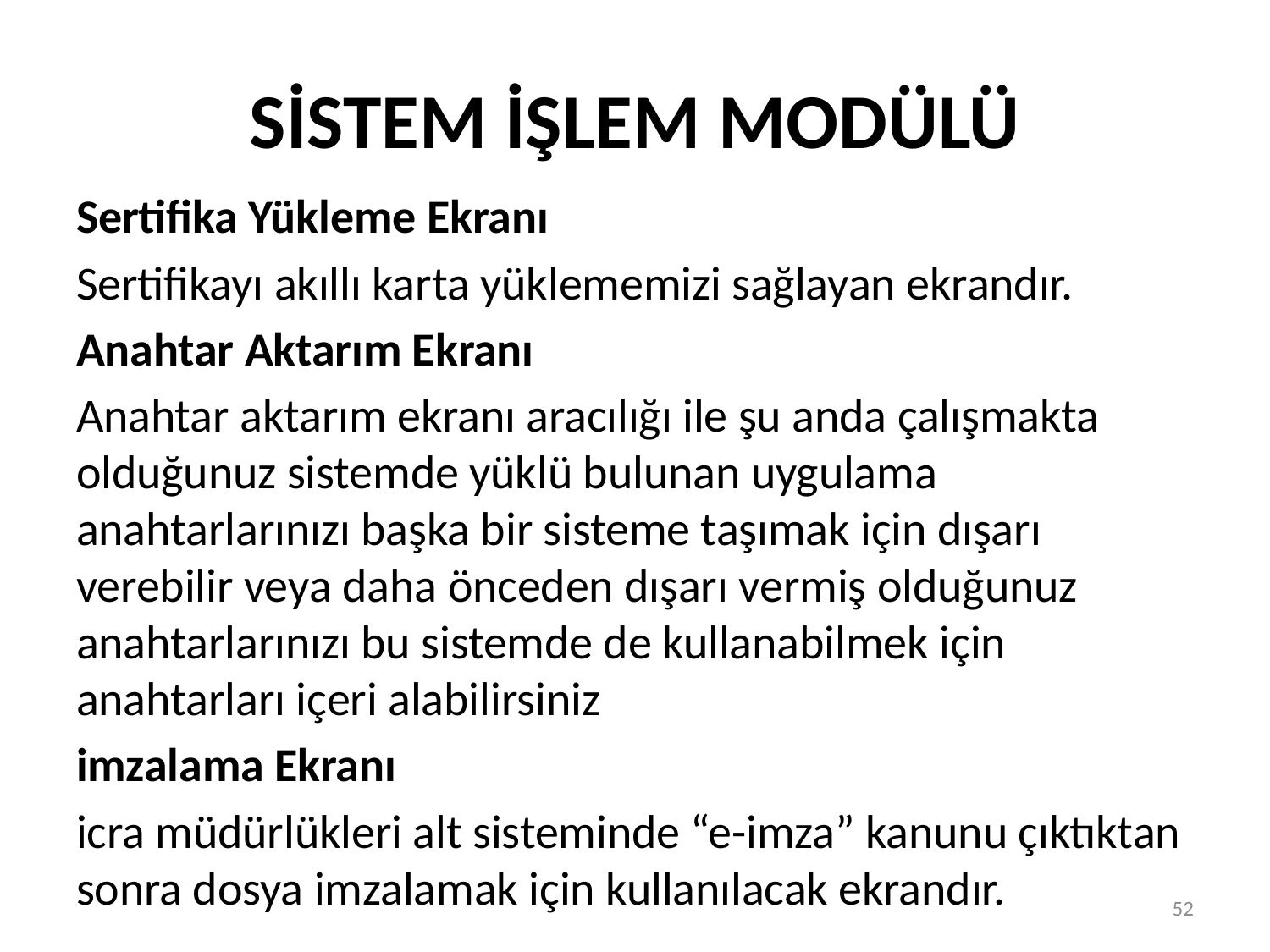

# SİSTEM İŞLEM MODÜLÜ
Sertifika Yükleme Ekranı
Sertifikayı akıllı karta yüklememizi sağlayan ekrandır.
Anahtar Aktarım Ekranı
Anahtar aktarım ekranı aracılığı ile şu anda çalışmakta olduğunuz sistemde yüklü bulunan uygulama anahtarlarınızı başka bir sisteme taşımak için dışarı verebilir veya daha önceden dışarı vermiş olduğunuz anahtarlarınızı bu sistemde de kullanabilmek için anahtarları içeri alabilirsiniz
imzalama Ekranı
icra müdürlükleri alt sisteminde “e-imza” kanunu çıktıktan sonra dosya imzalamak için kullanılacak ekrandır.
52